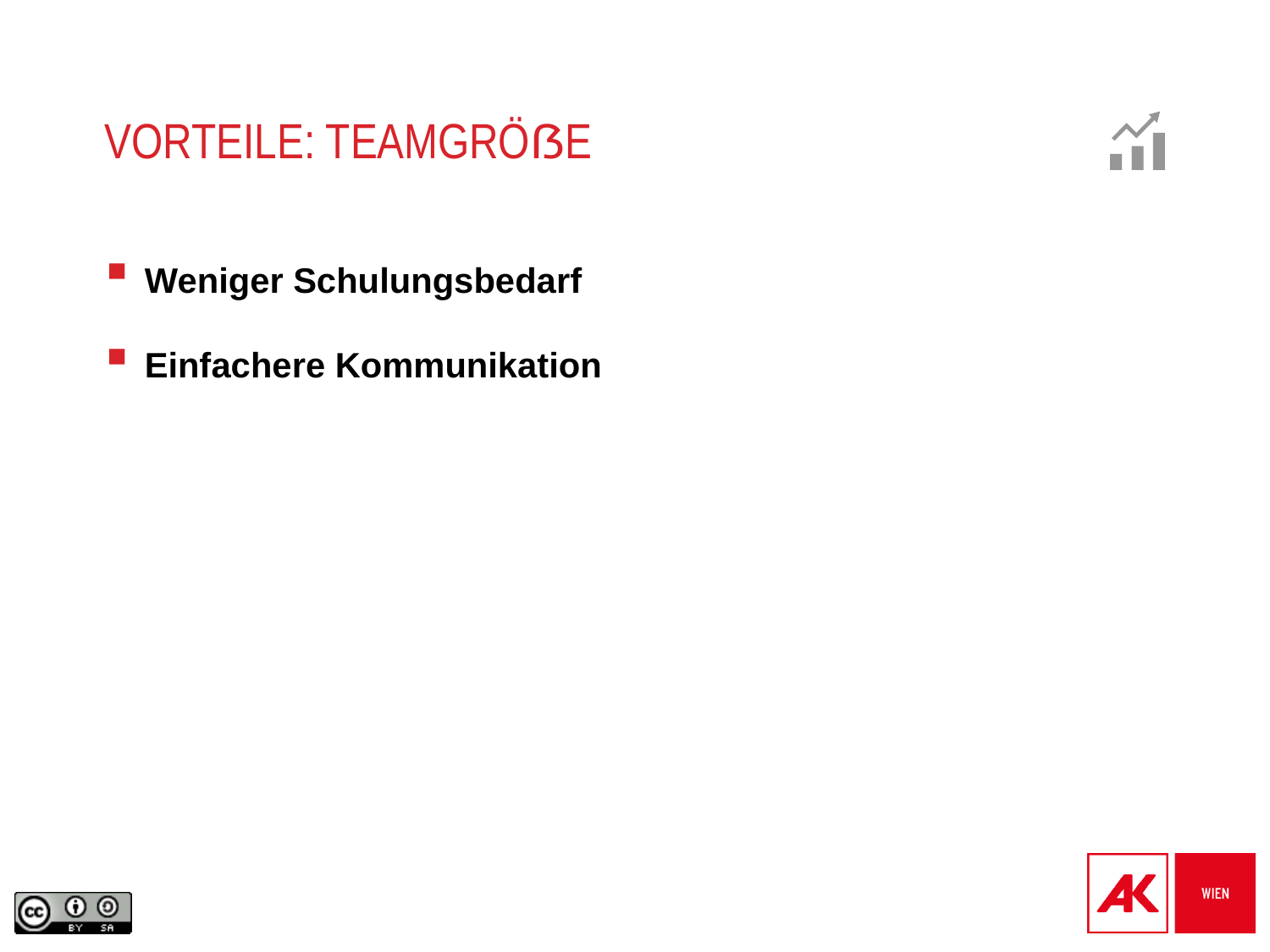

# Vorteile: Teamgröße
Weniger Schulungsbedarf

Einfachere Kommunikation